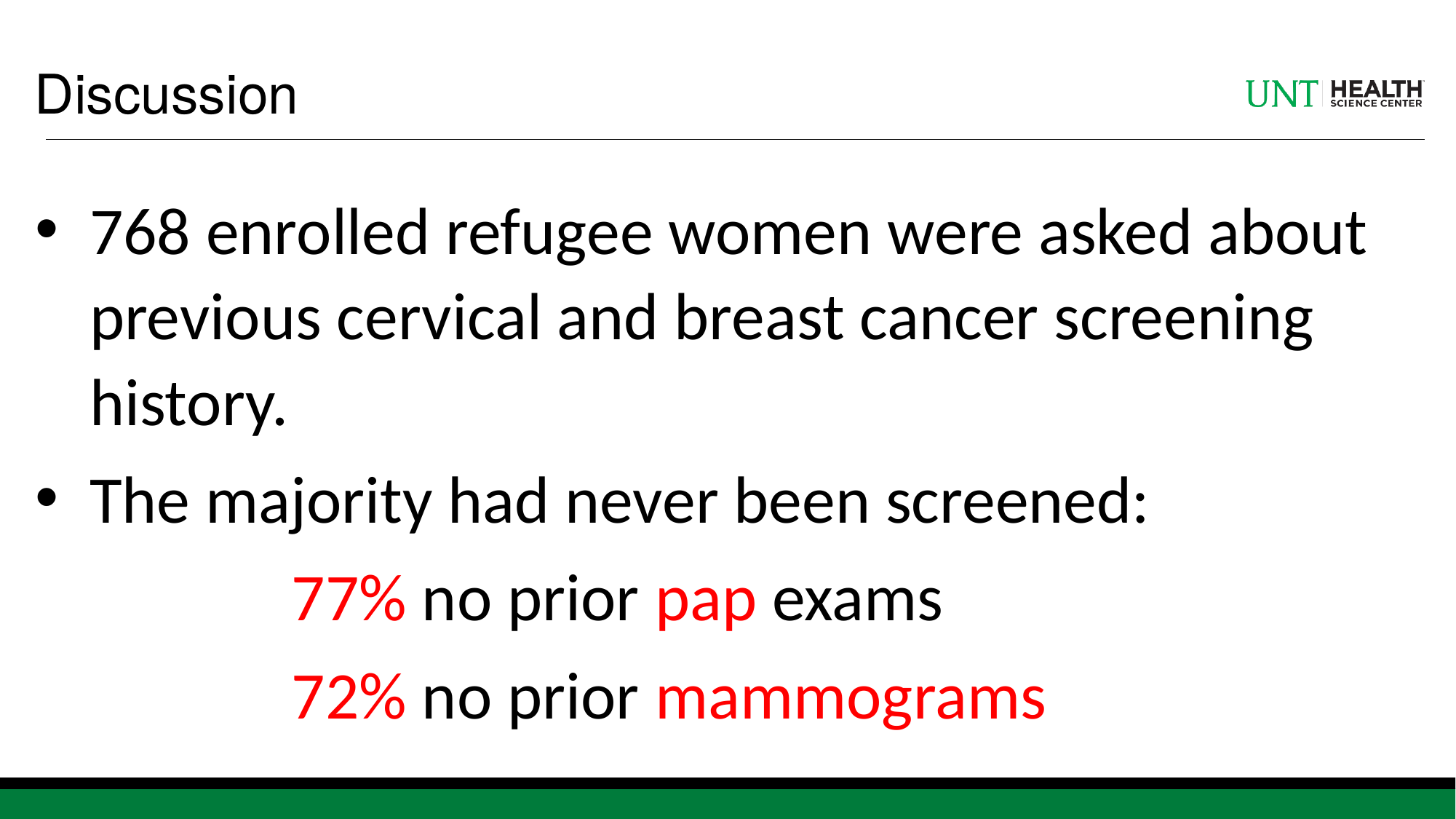

Discussion
768 enrolled refugee women were asked about previous cervical and breast cancer screening history.
The majority had never been screened:
                 77% no prior pap exams
                 72% no prior mammograms